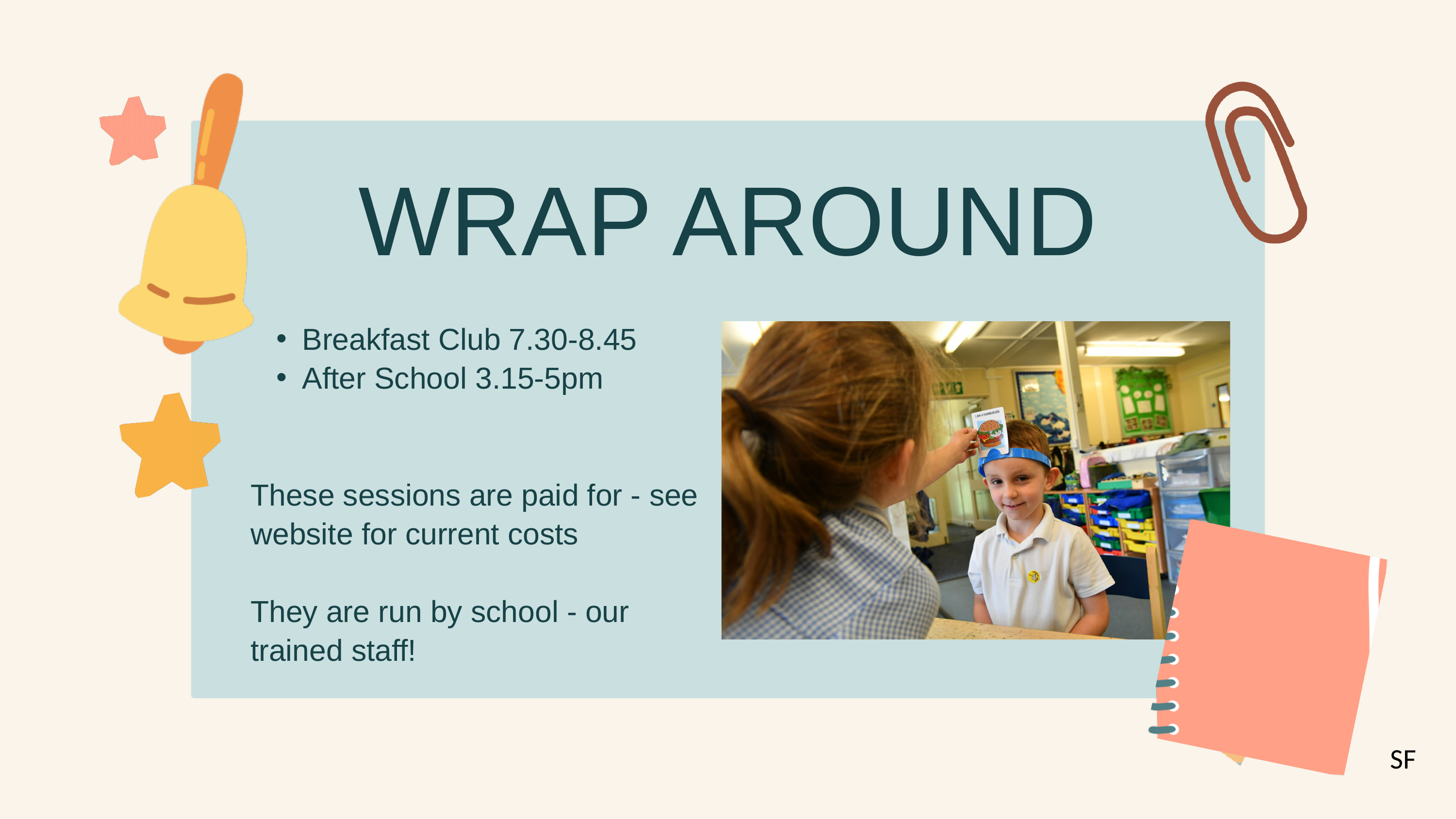

WRAP AROUND
Breakfast Club 7.30-8.45
After School 3.15-5pm

These sessions are paid for - see website for current costs

They are run by school - our trained staff!

SF